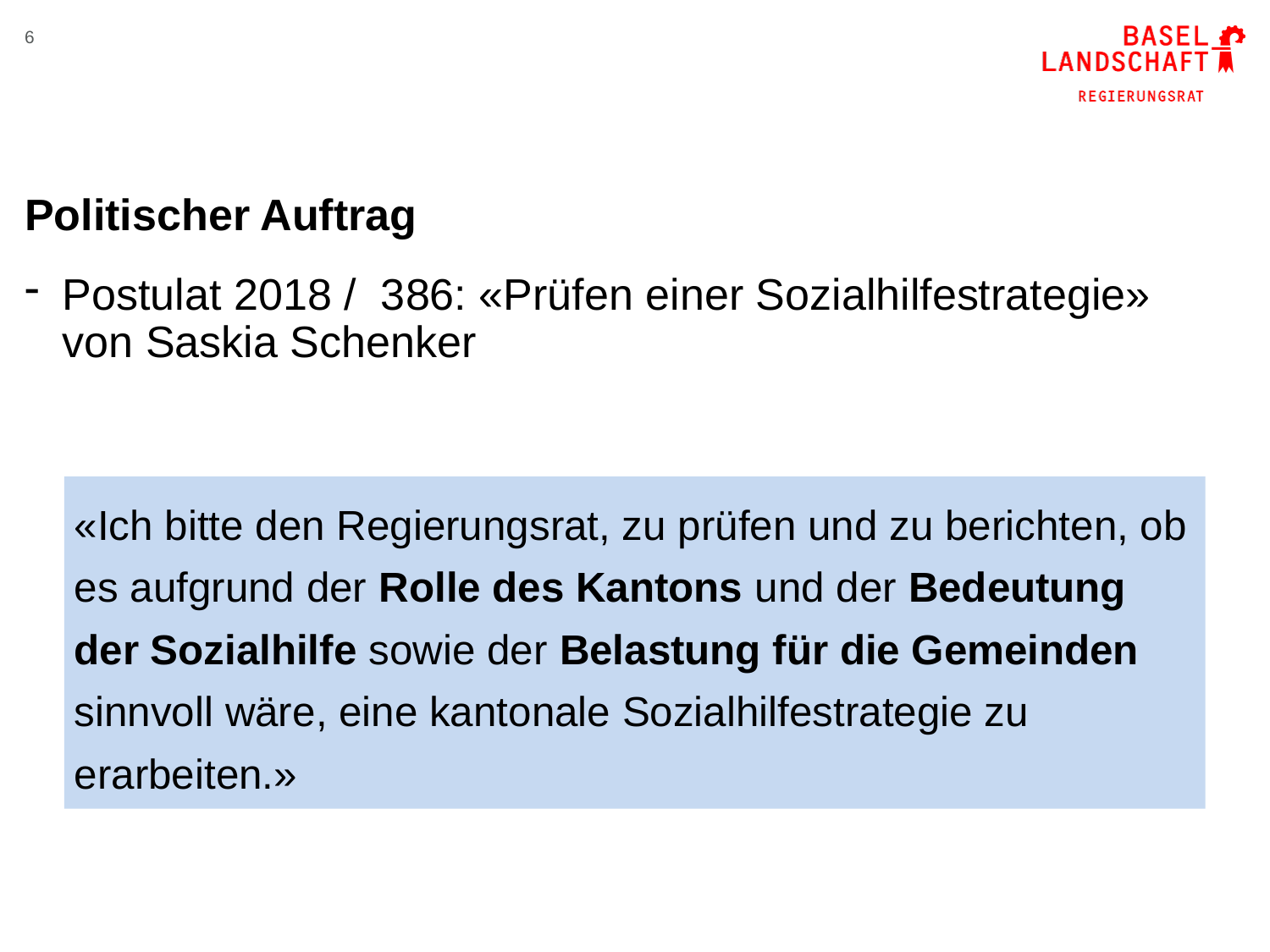

6
# Politischer Auftrag
Postulat 2018 /  386: «Prüfen einer Sozialhilfestrategie»
von Saskia Schenker

«Ich bitte den Regierungsrat, zu prüfen und zu berichten, ob es aufgrund der Rolle des Kantons und der Bedeutung der Sozialhilfe sowie der Belastung für die Gemeinden sinnvoll wäre, eine kantonale Sozialhilfestrategie zu erarbeiten.»